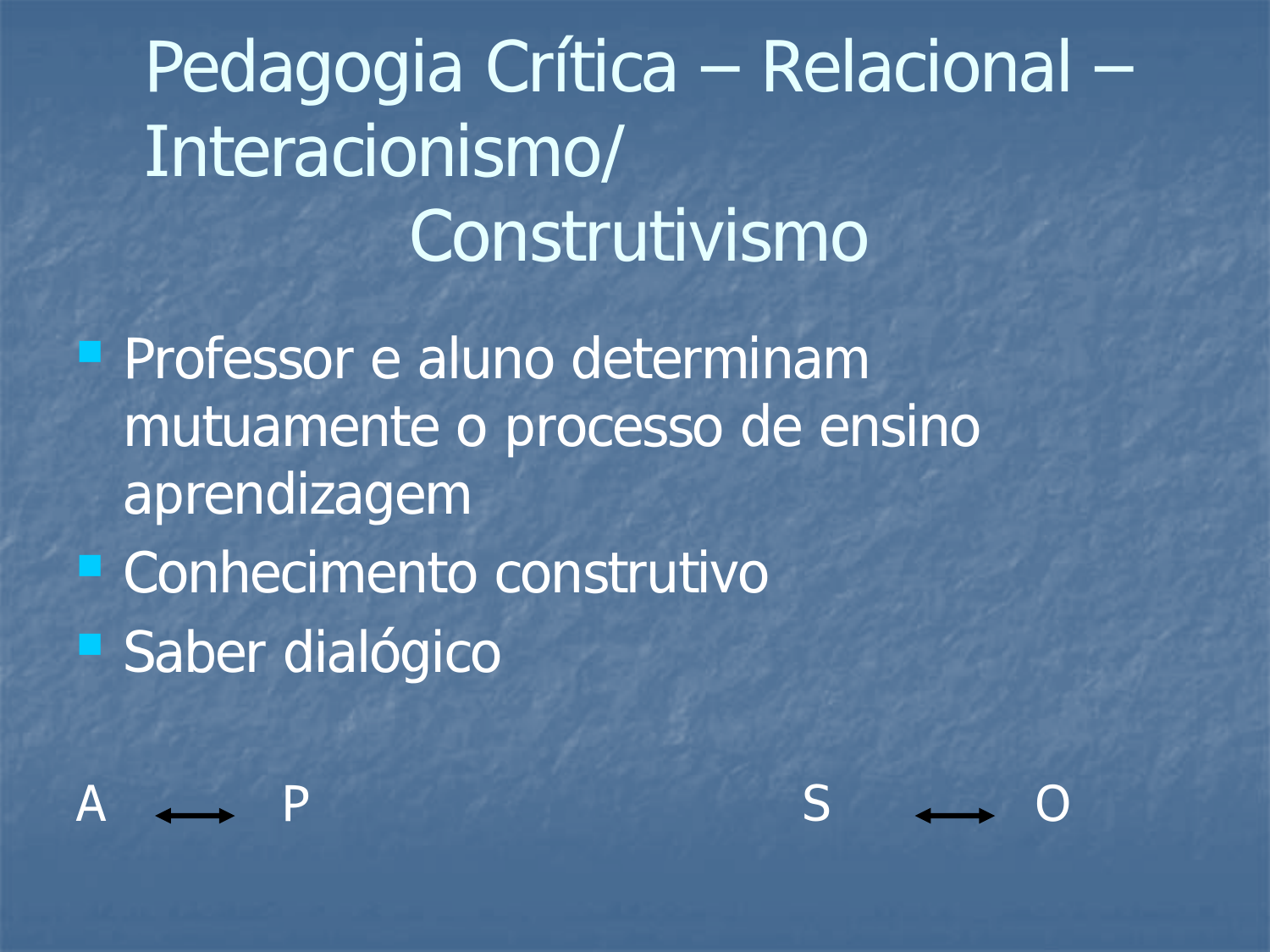

# Pedagogia Crítica – Relacional – Interacionismo/                        Construtivismo
Professor e aluno determinam mutuamente o processo de ensino aprendizagem
Conhecimento construtivo
Saber dialógico

A            P                                  S              O